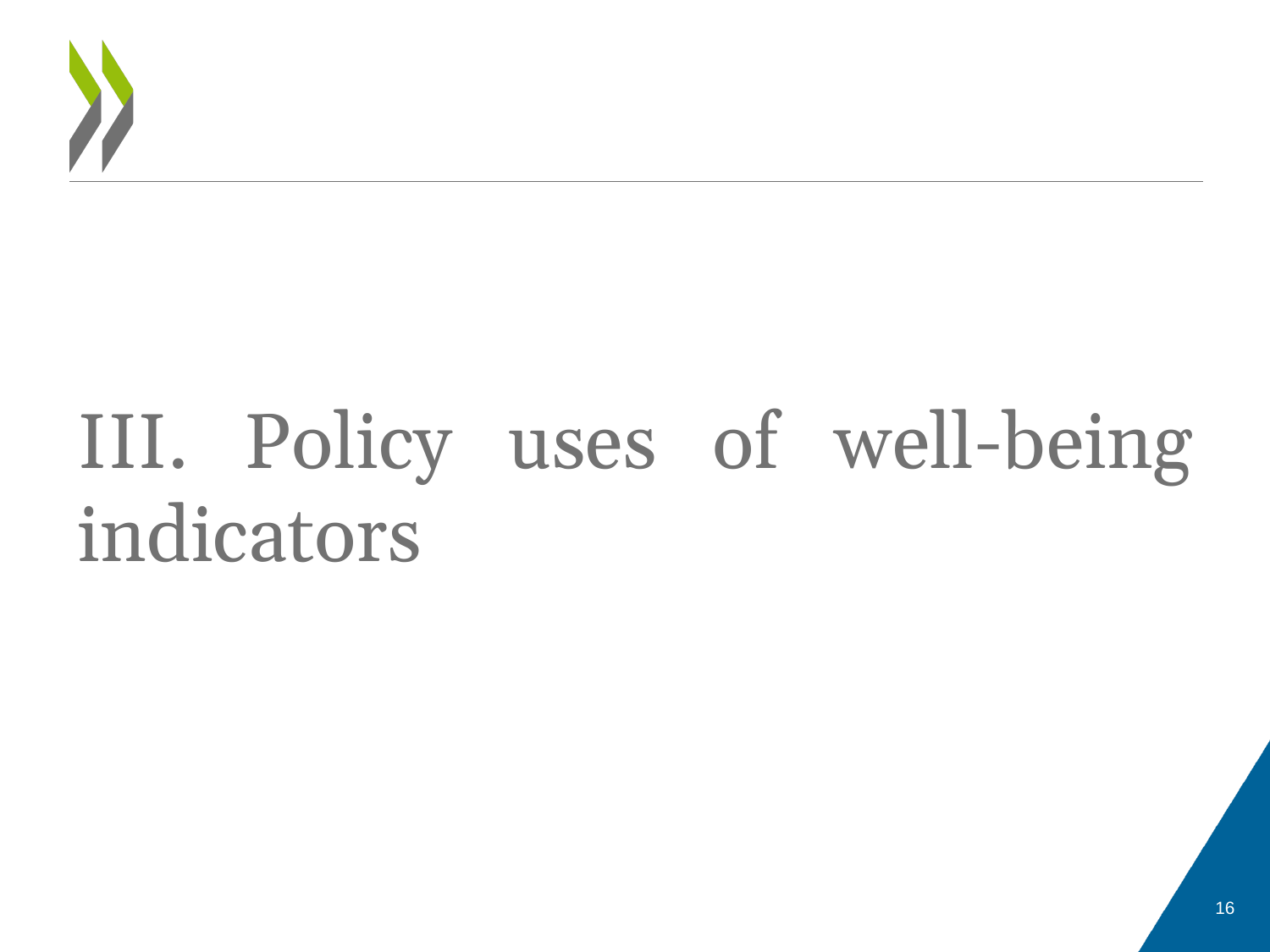

#

III. Policy uses of well-being indicators

16